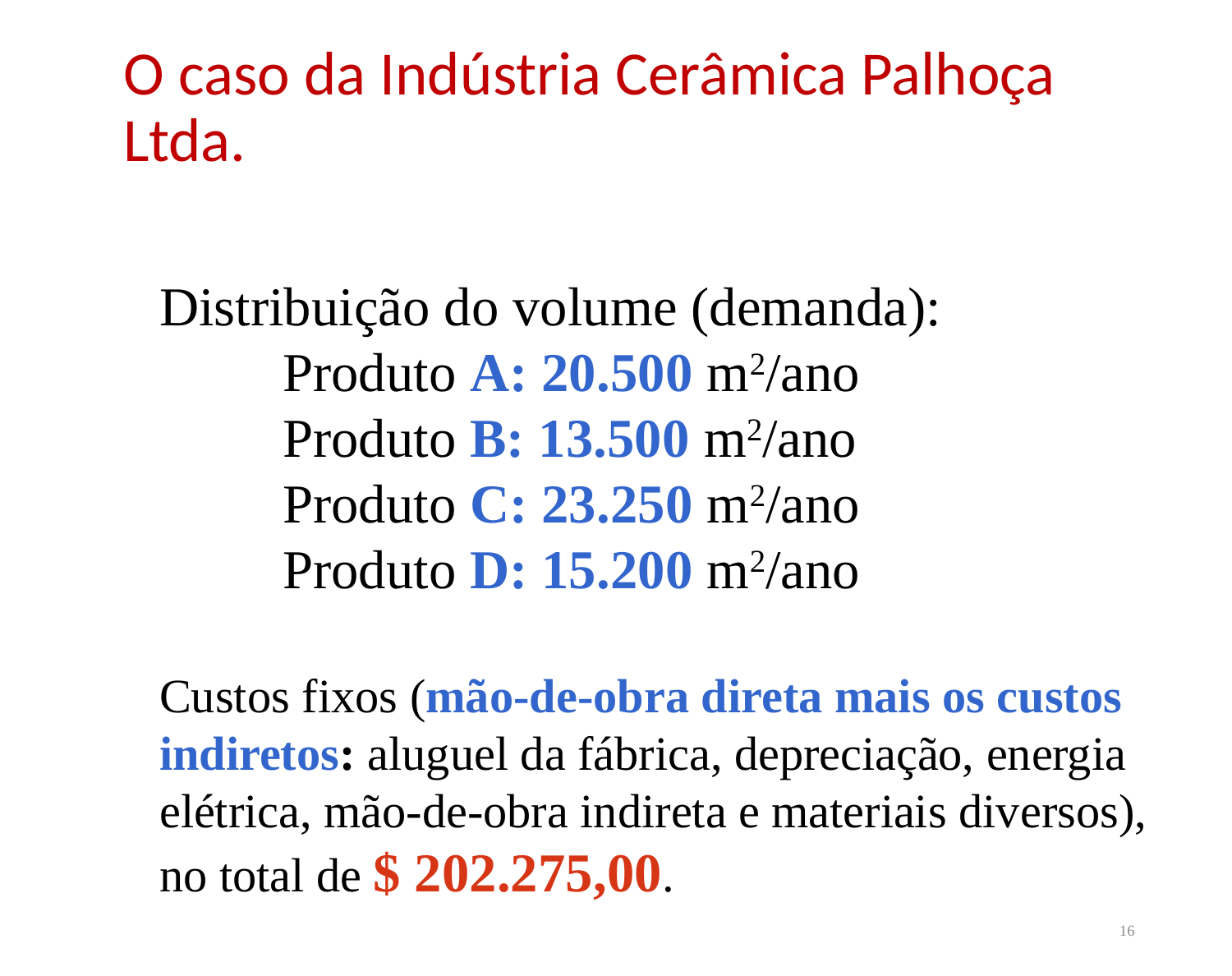

# O caso da Indústria Cerâmica Palhoça Ltda.
Distribuição do volume (demanda):
	Produto A: 20.500 m2/ano
	Produto B: 13.500 m2/ano
	Produto C: 23.250 m2/ano
	Produto D: 15.200 m2/ano

Custos fixos (mão-de-obra direta mais os custos indiretos: aluguel da fábrica, depreciação, energia elétrica, mão-de-obra indireta e materiais diversos), no total de $ 202.275,00.
16